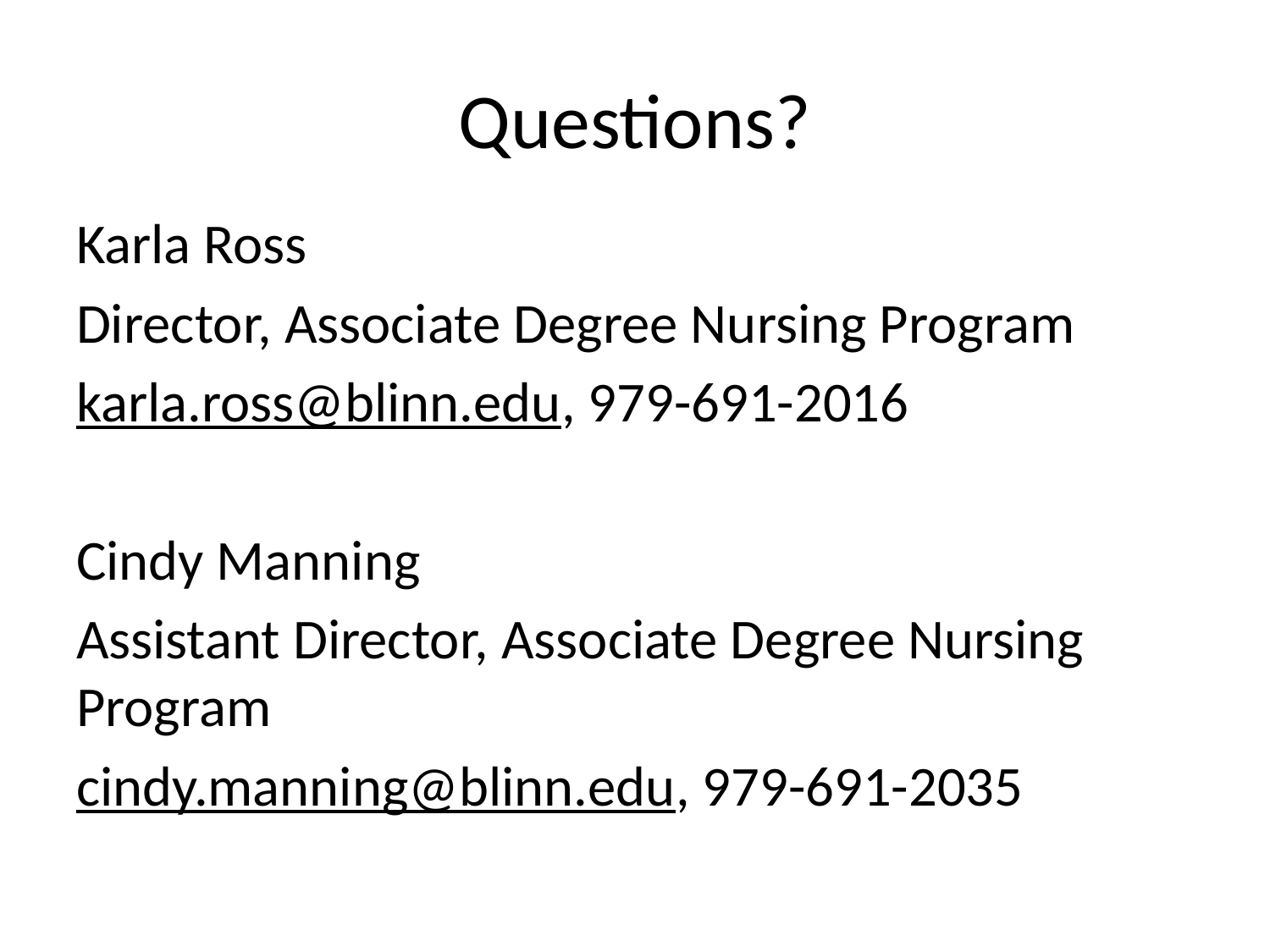

# Questions?
Karla Ross
Director, Associate Degree Nursing Program
karla.ross@blinn.edu, 979-691-2016

Cindy Manning
Assistant Director, Associate Degree Nursing Program
cindy.manning@blinn.edu, 979-691-2035